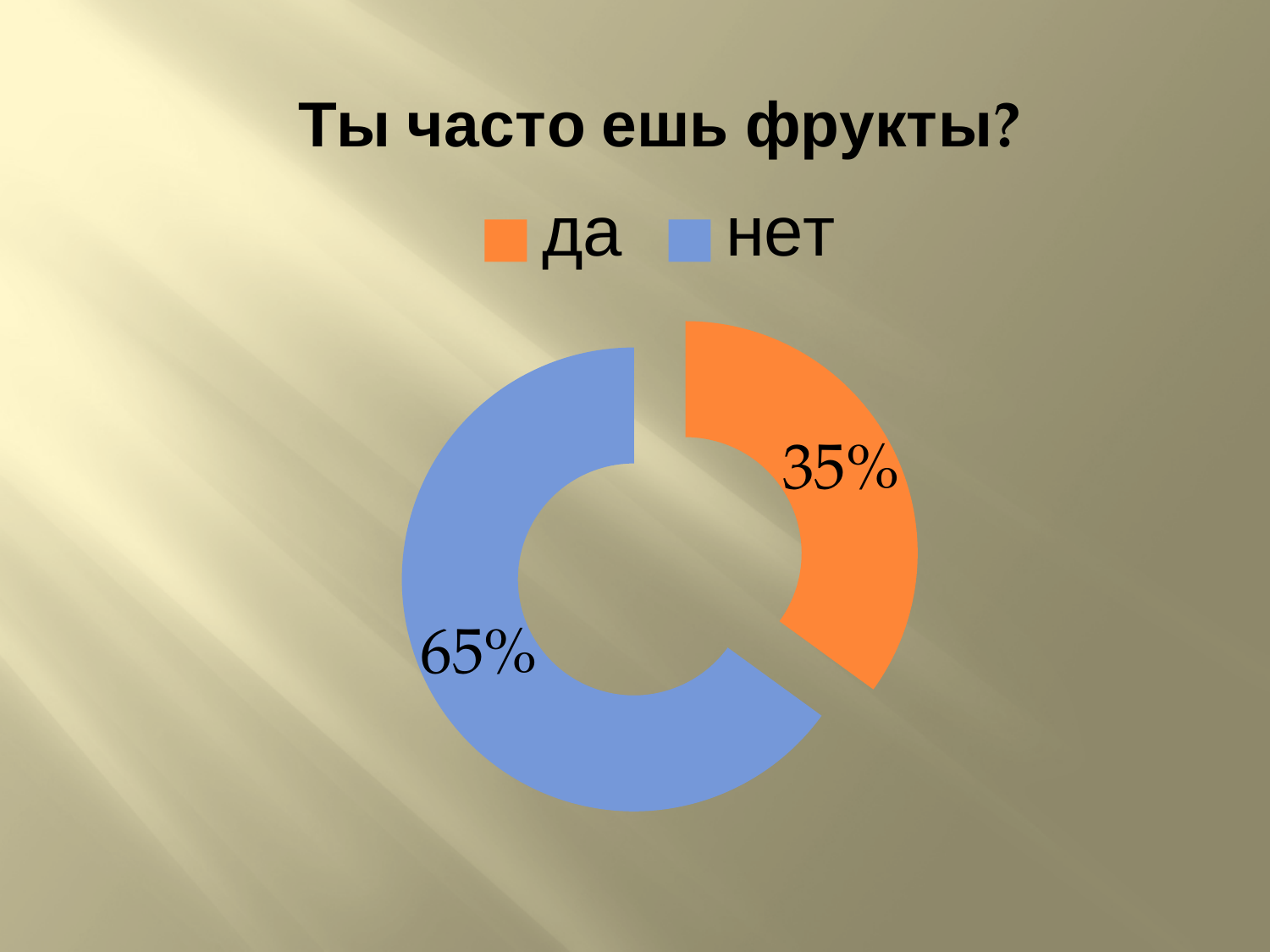

### Chart: Ты часто ешь фрукты?

| Category |  |
|---|---|
| да | 7.0 |
| нет | 13.0 |